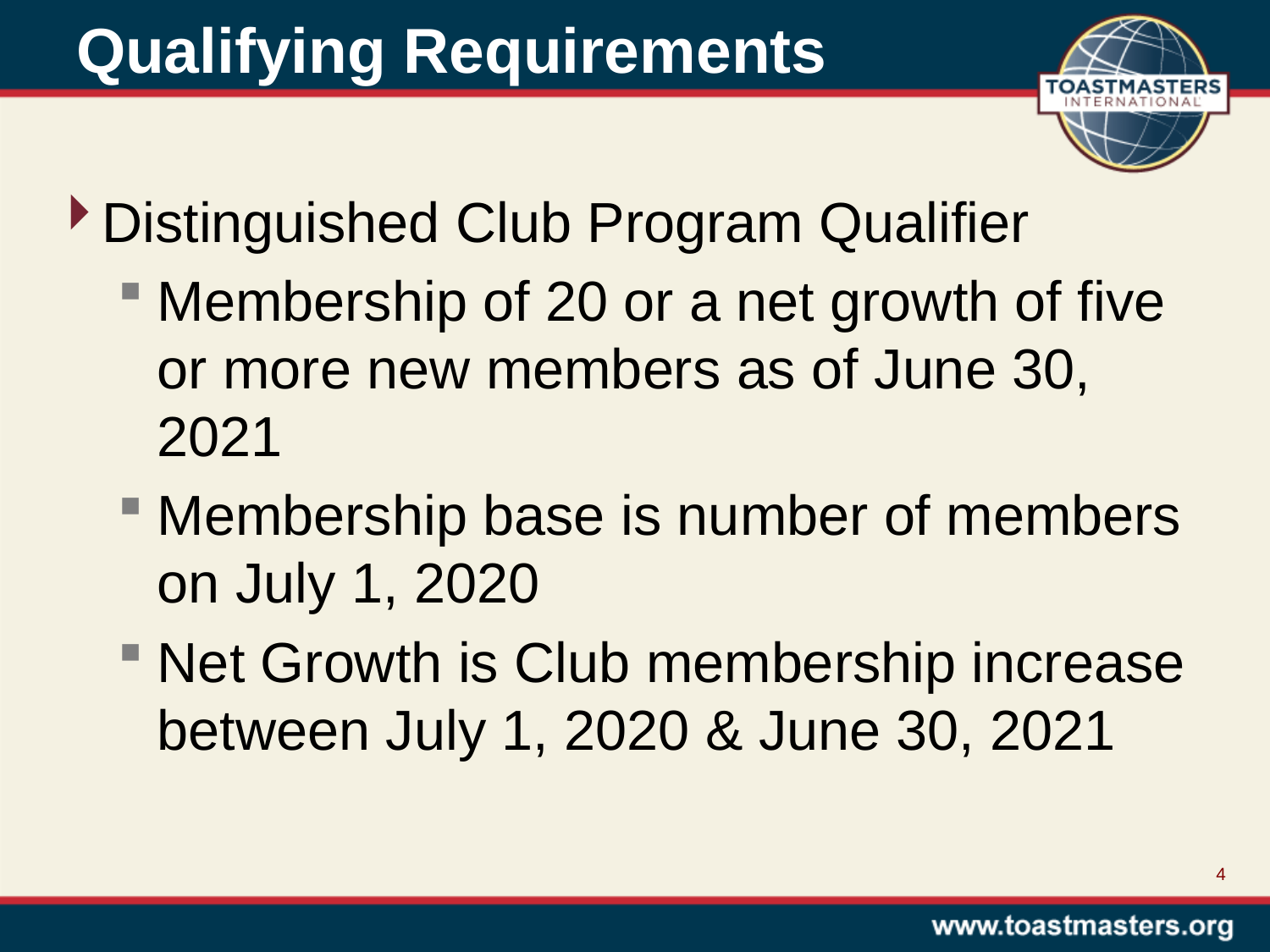

# Qualifying Requirements
Distinguished Club Program Qualifier
Membership of 20 or a net growth of five or more new members as of June 30, 2021
Membership base is number of members on July 1, 2020
Net Growth is Club membership increase between July 1, 2020 & June 30, 2021
4